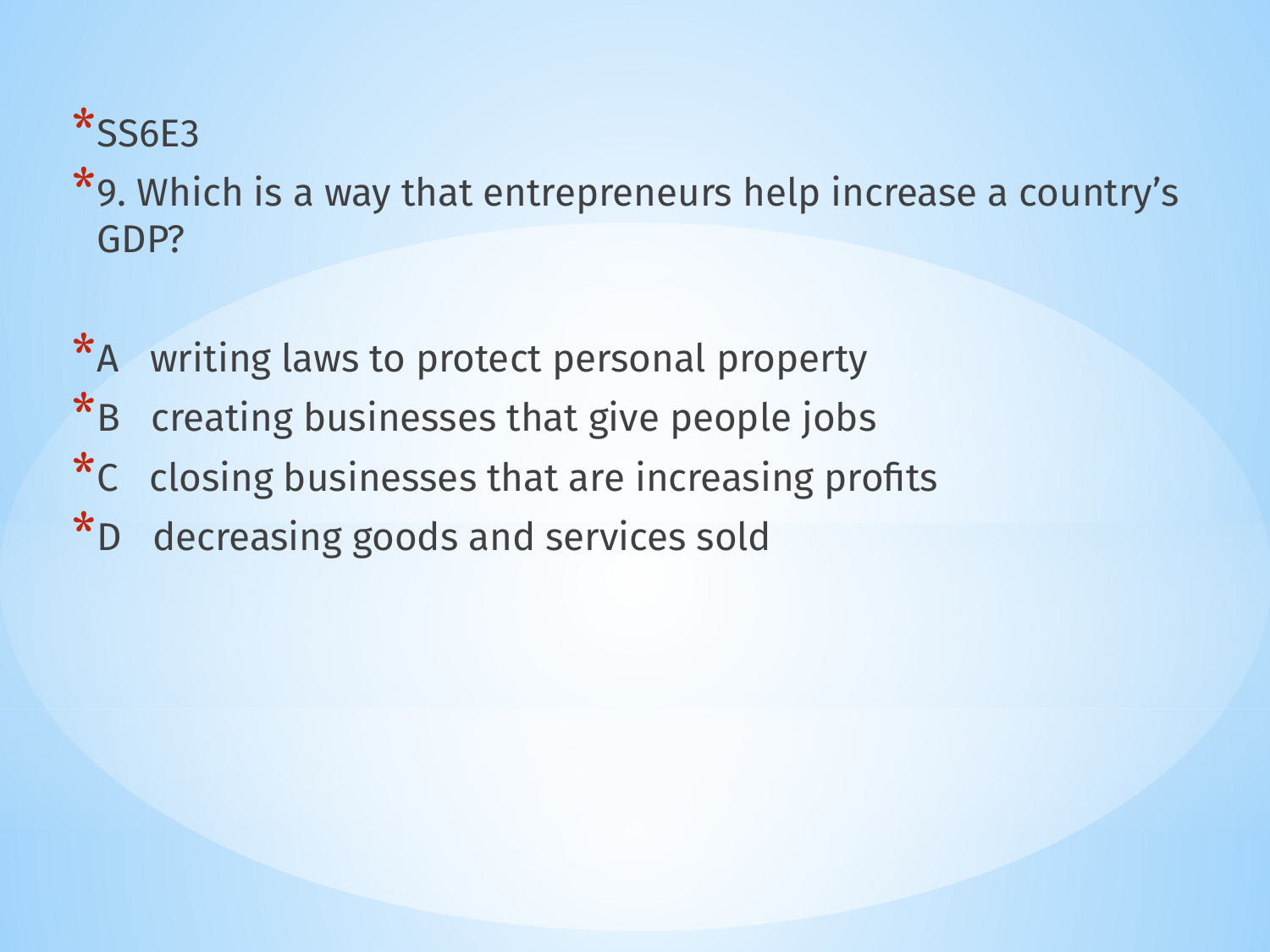

SS6E3
9. Which is a way that entrepreneurs help increase a country’s GDP?

A   writing laws to protect personal property
B   creating businesses that give people jobs
C   closing businesses that are increasing profits
D   decreasing goods and services sold

#